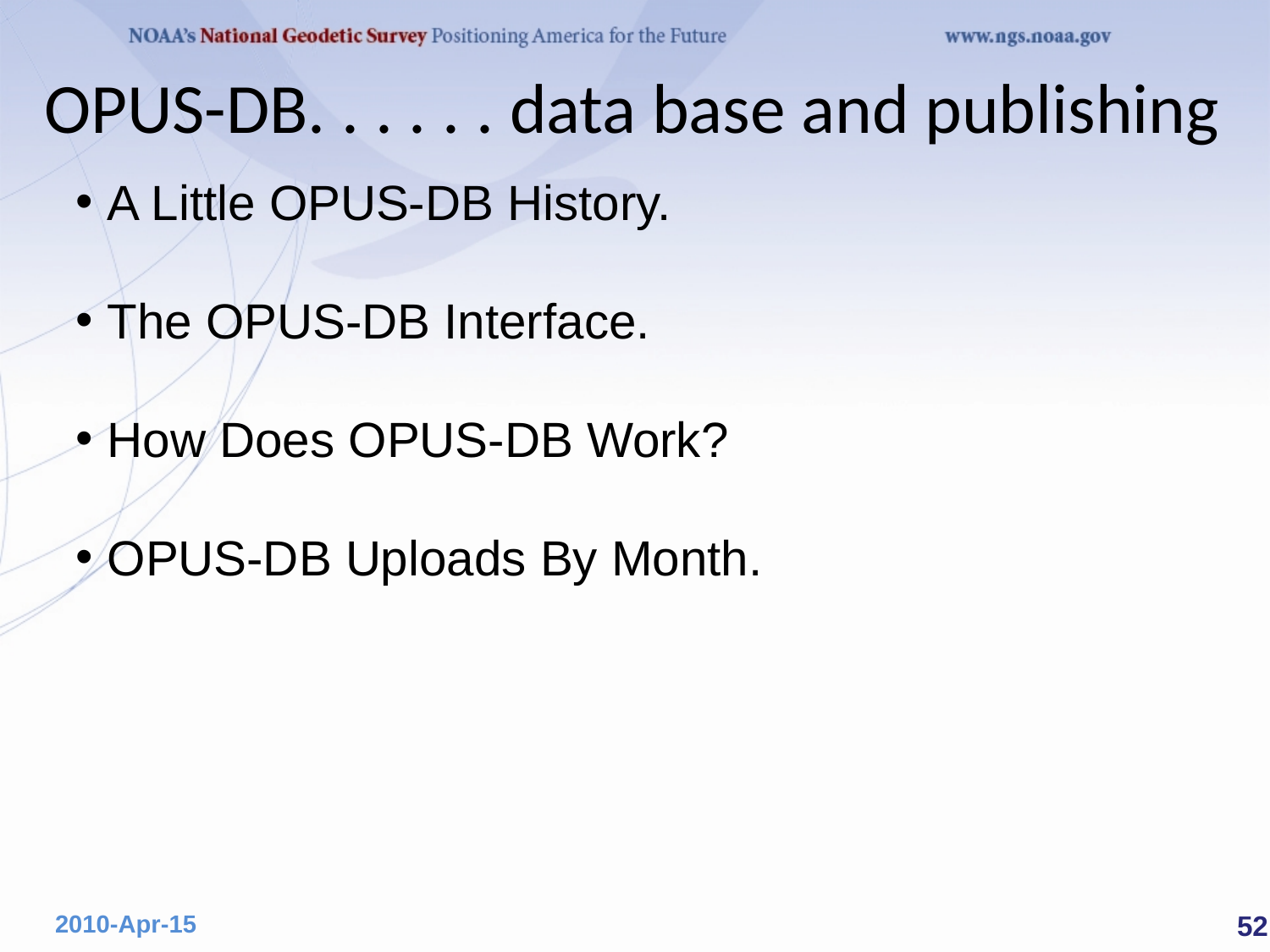

# OPUS-DB. . . . . . data base and publishing
A Little OPUS-DB History.

The OPUS-DB Interface.

How Does OPUS-DB Work?

OPUS-DB Uploads By Month.

 52

2010-Apr-15